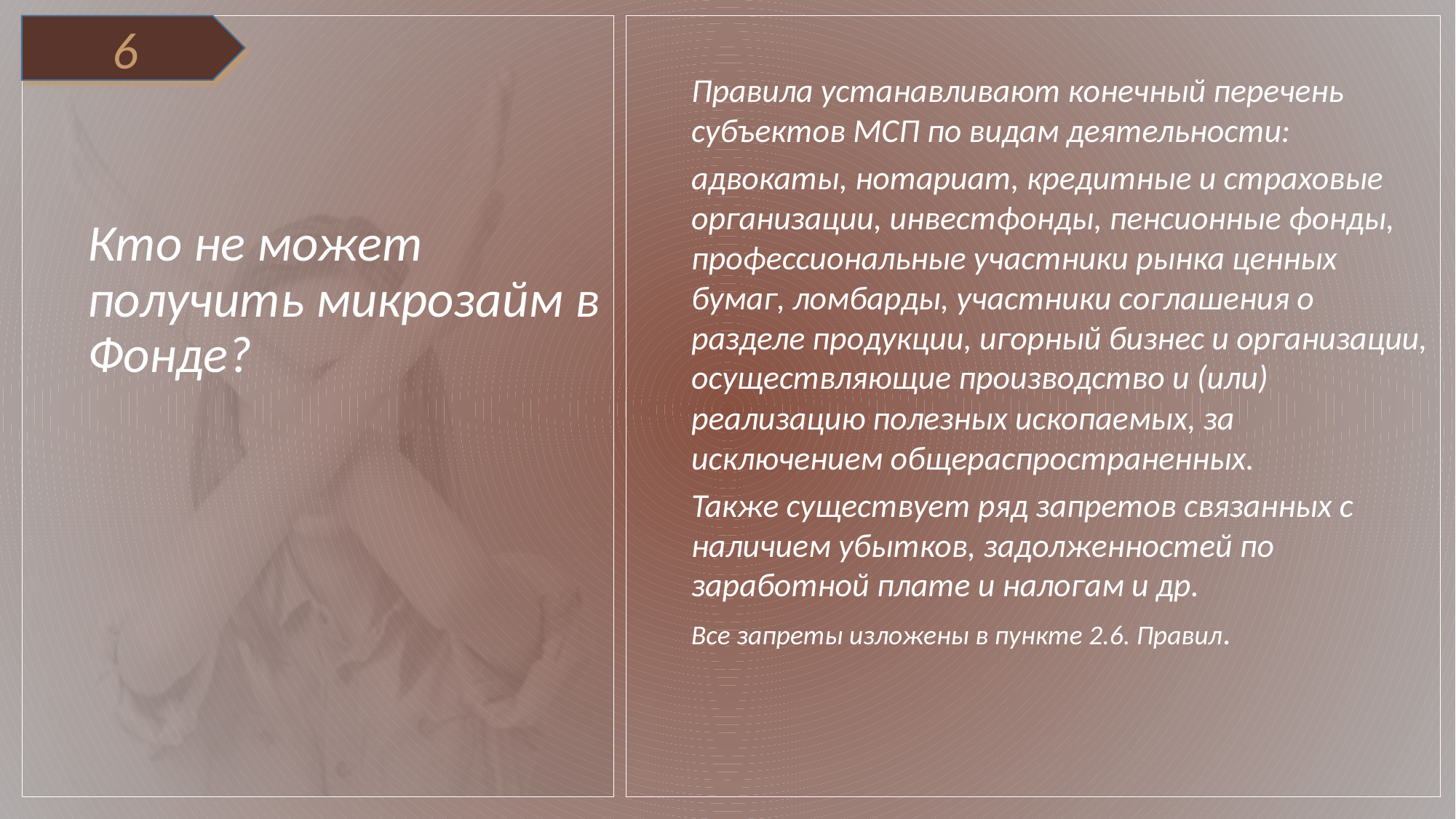

Кто не может получить микрозайм в Фонде?
6

Правила устанавливают конечный перечень субъектов МСП по видам деятельности:
адвокаты, нотариат, кредитные и страховые организации, инвестфонды, пенсионные фонды, профессиональные участники рынка ценных бумаг, ломбарды, участники соглашения о разделе продукции, игорный бизнес и организации, осуществляющие производство и (или) реализацию полезных ископаемых, за исключением общераспространенных.
Также существует ряд запретов связанных с наличием убытков, задолженностей по заработной плате и налогам и др.
Все запреты изложены в пункте 2.6. Правил.